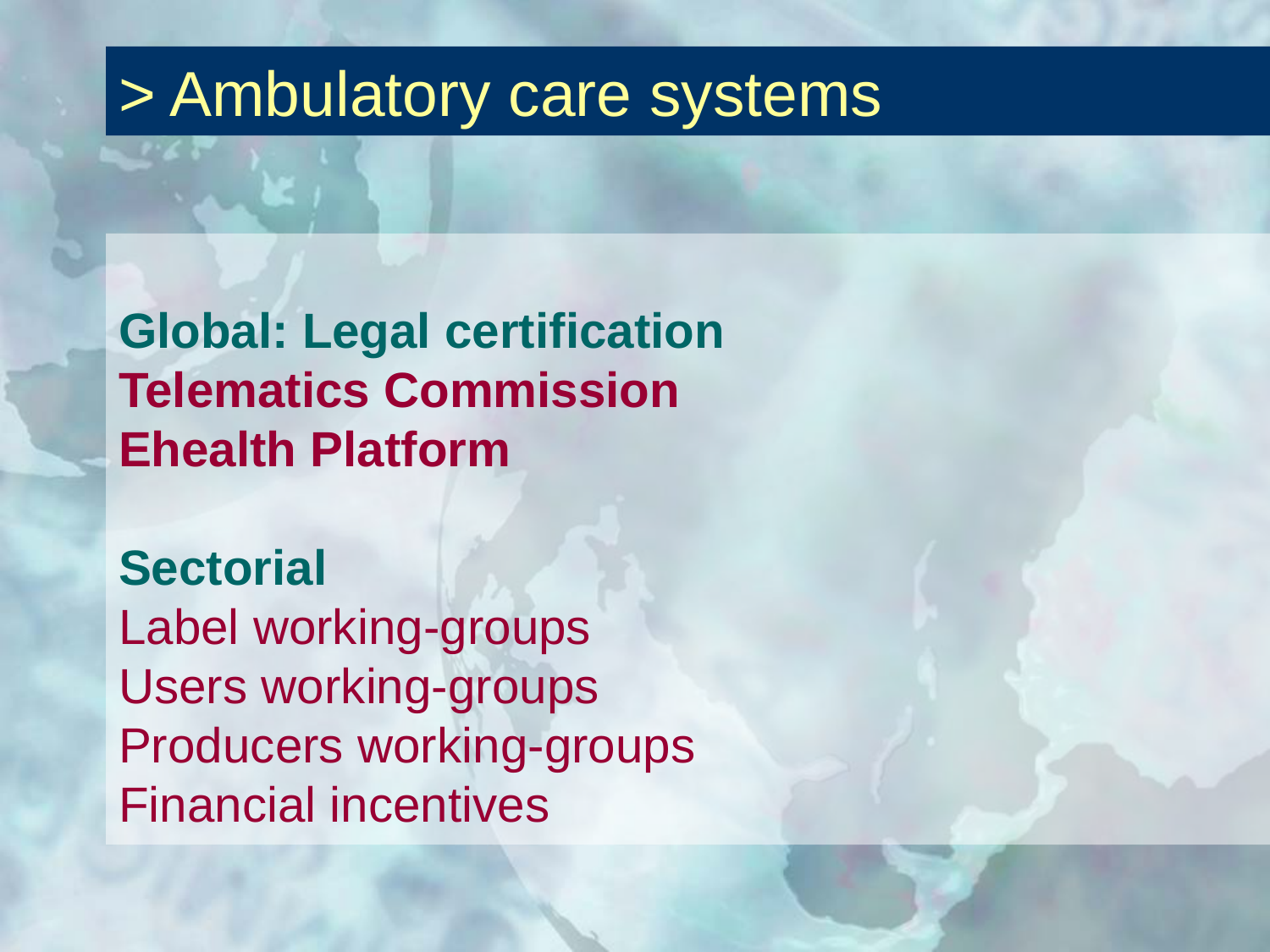

# > Ambulatory care systems

Global: Legal certification
Telematics Commission
Ehealth Platform
Sectorial
Label working-groups
Users working-groups
Producers working-groups
Financial incentives